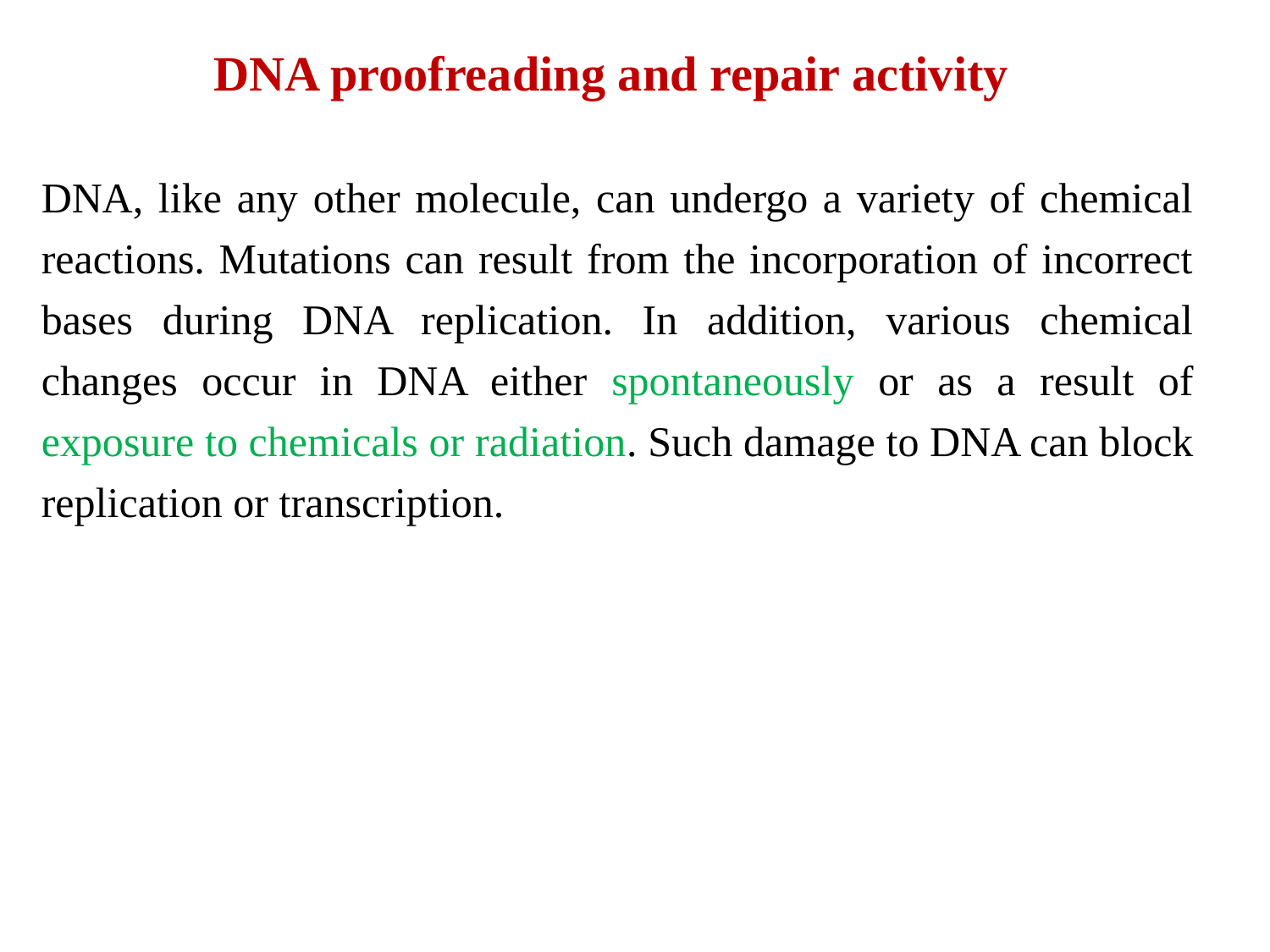

DNA proofreading and repair activity

DNA, like any other molecule, can undergo a variety of chemical reactions. Mutations can result from the incorporation of incorrect bases during DNA replication. In addition, various chemical changes occur in DNA either spontaneously or as a result of exposure to chemicals or radiation. Such damage to DNA can block replication or transcription.